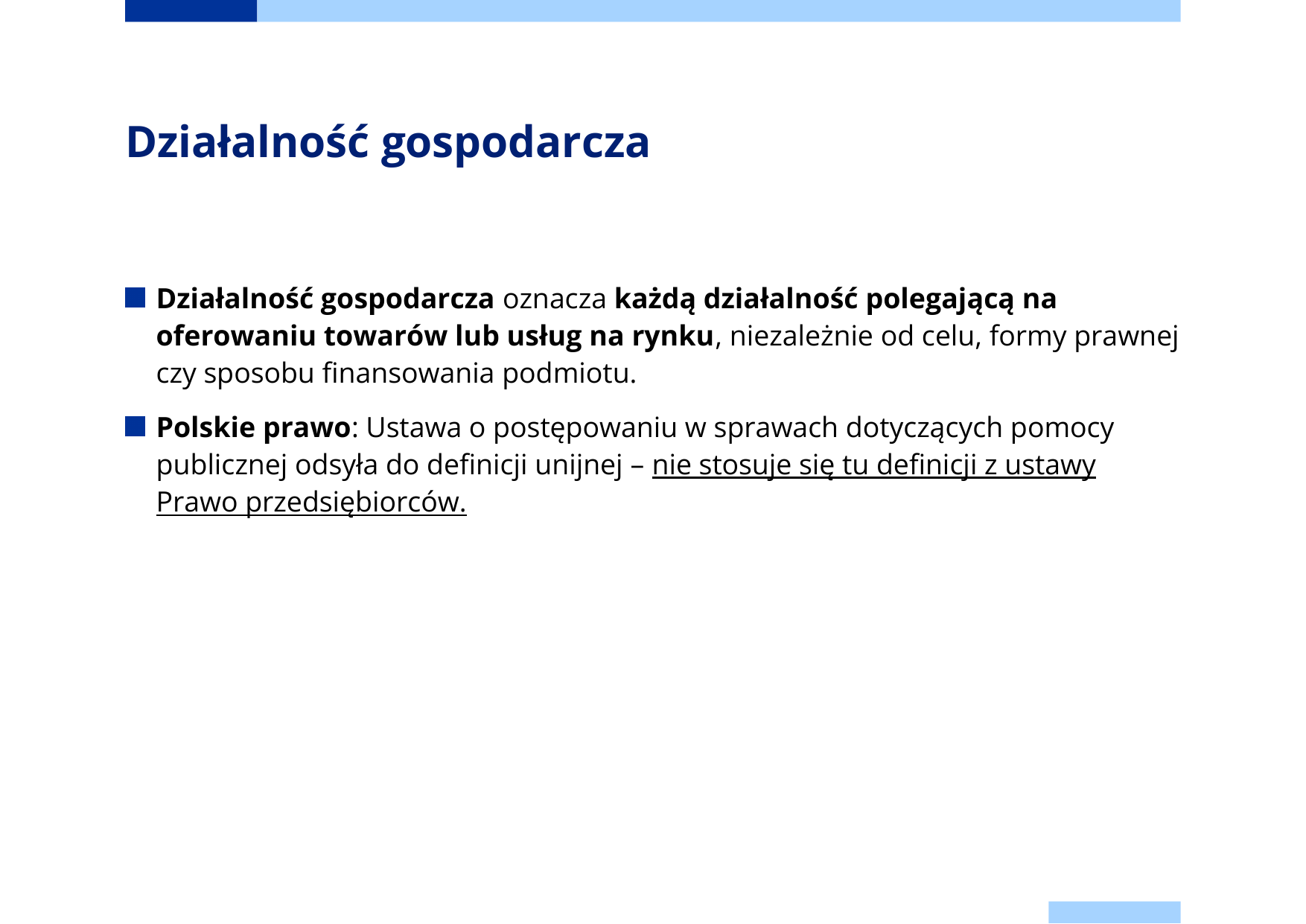

# Działalność gospodarcza
Działalność gospodarcza oznacza każdą działalność polegającą na oferowaniu towarów lub usług na rynku, niezależnie od celu, formy prawnej czy sposobu finansowania podmiotu.
Polskie prawo: Ustawa o postępowaniu w sprawach dotyczących pomocy publicznej odsyła do definicji unijnej – nie stosuje się tu definicji z ustawy Prawo przedsiębiorców.